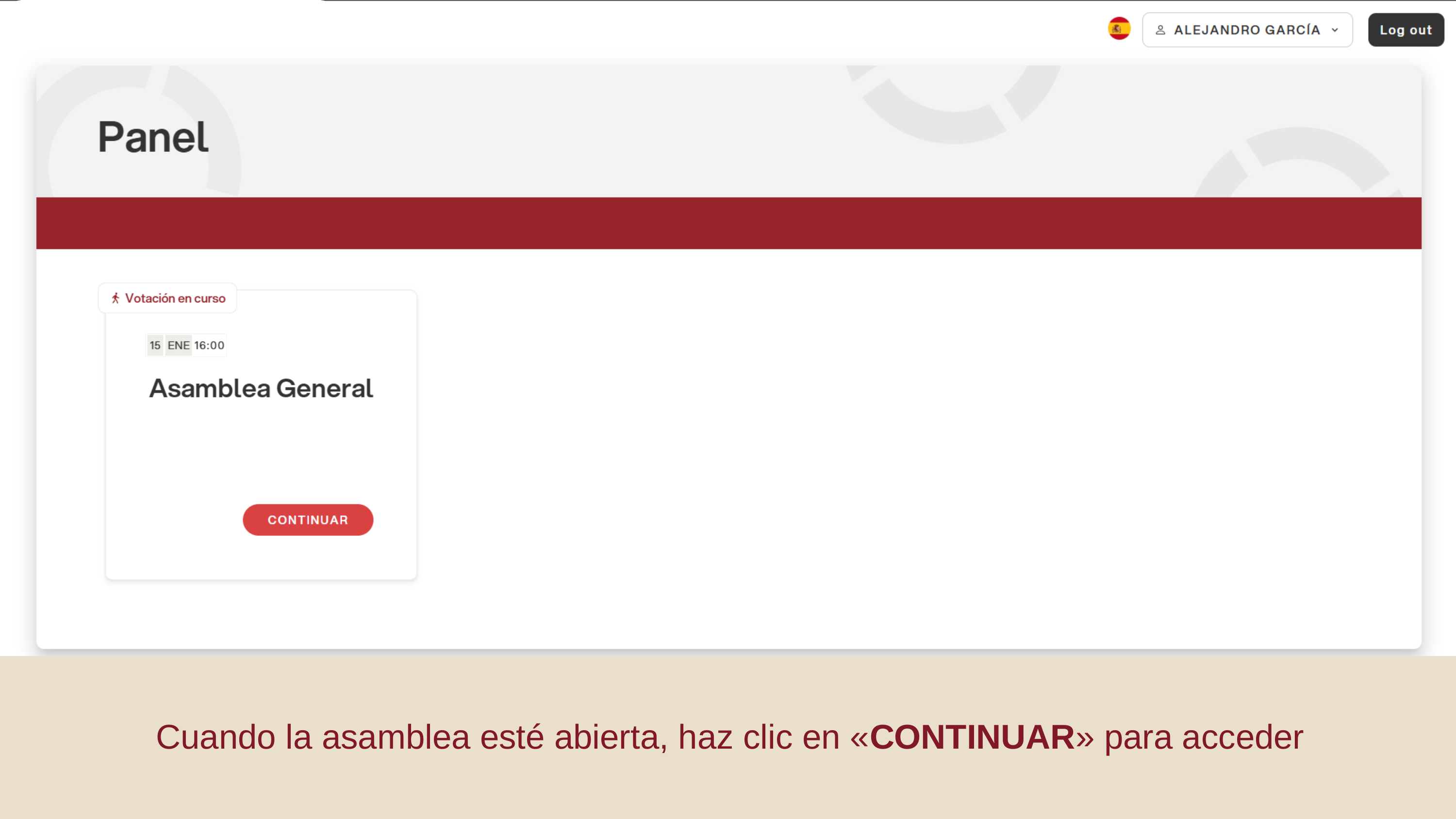

Cuando la asamblea esté abierta, haz clic en «CONTINUAR» para acceder